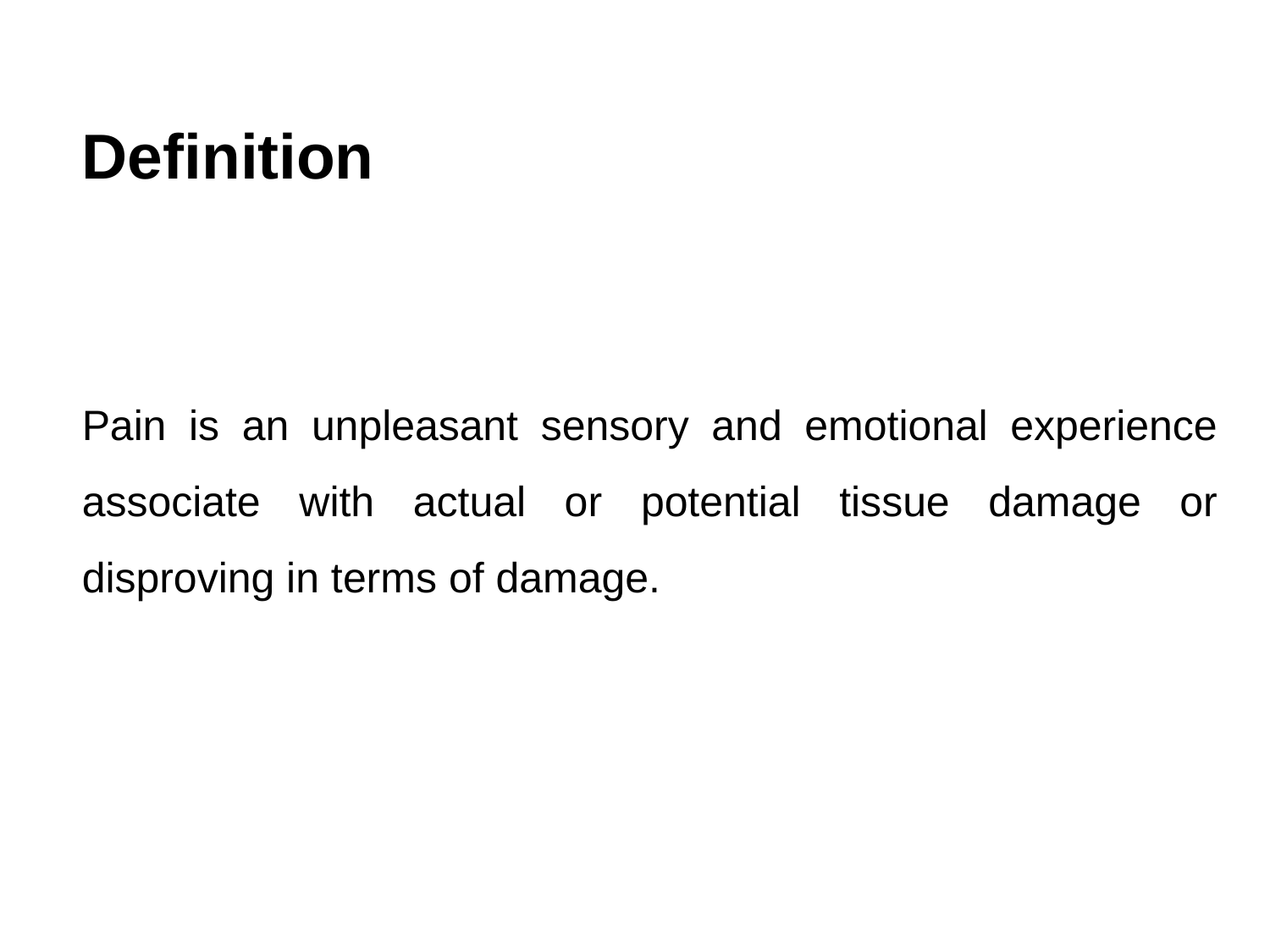

Definition
Pain is an unpleasant sensory and emotional experience associate with actual or potential tissue damage or disproving in terms of damage.